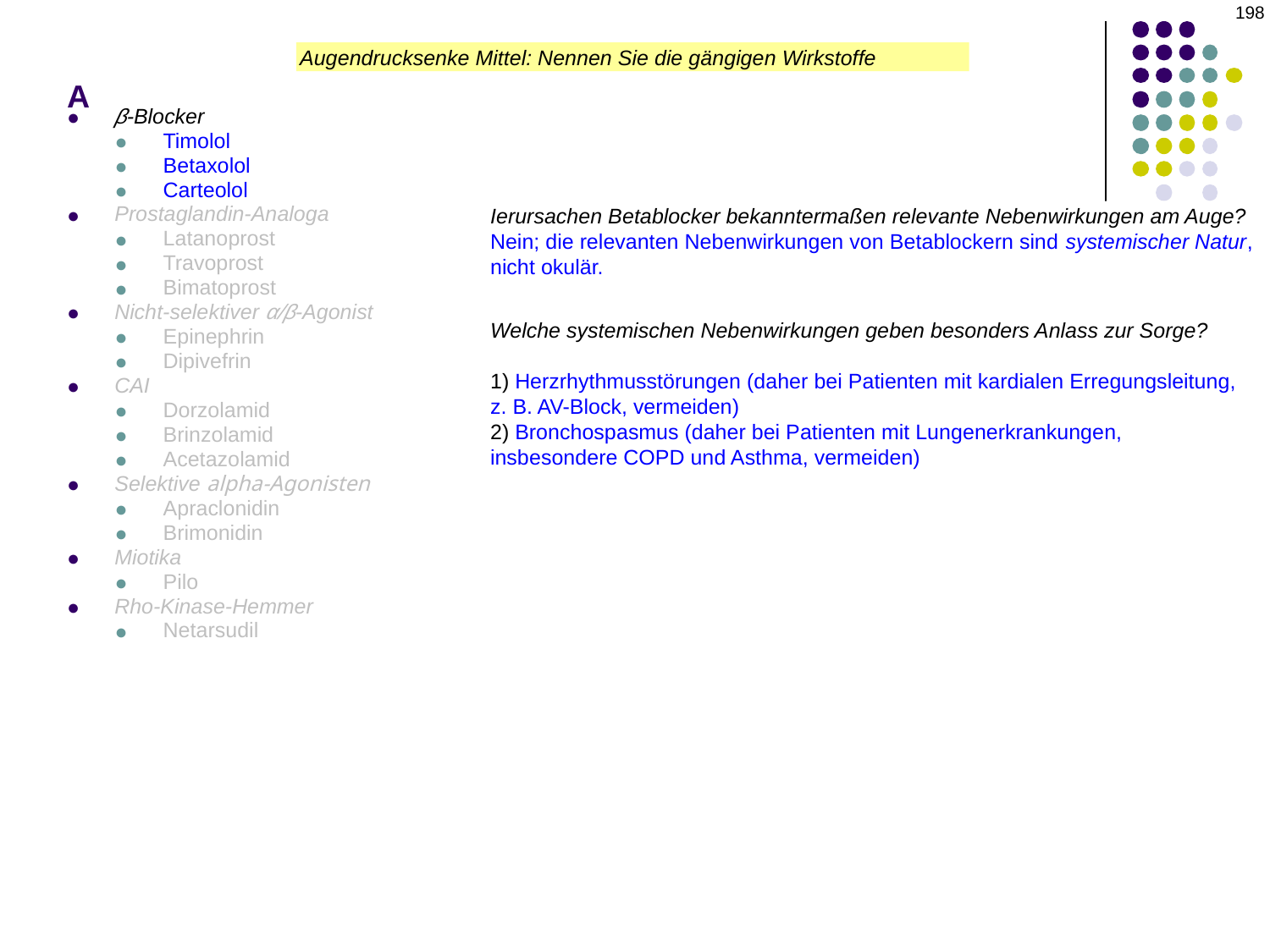

198
# A
Augendrucksenke Mittel: Nennen Sie die gängigen Wirkstoffe
β-Blocker
Timolol
Betaxolol
Carteolol
Prostaglandin-Analoga
Latanoprost
Travoprost
Bimatoprost
Nicht-selektiver α/β-Agonist
Epinephrin
Dipivefrin
CAI
Dorzolamid
Brinzolamid
Acetazolamid
Selektive alpha-Agonisten
Apraclonidin
Brimonidin
Miotika
Pilo
Rho-Kinase-Hemmer
Netarsudil
Ierursachen Betablocker bekanntermaßen relevante Nebenwirkungen am Auge?
Nein; die relevanten Nebenwirkungen von Betablockern sind systemischer Natur, nicht okulär.

Welche systemischen Nebenwirkungen geben besonders Anlass zur Sorge?

1) Herzrhythmusstörungen (daher bei Patienten mit kardialen Erregungsleitung, z. B. AV-Block, vermeiden)
2) Bronchospasmus (daher bei Patienten mit Lungenerkrankungen, insbesondere COPD und Asthma, vermeiden)